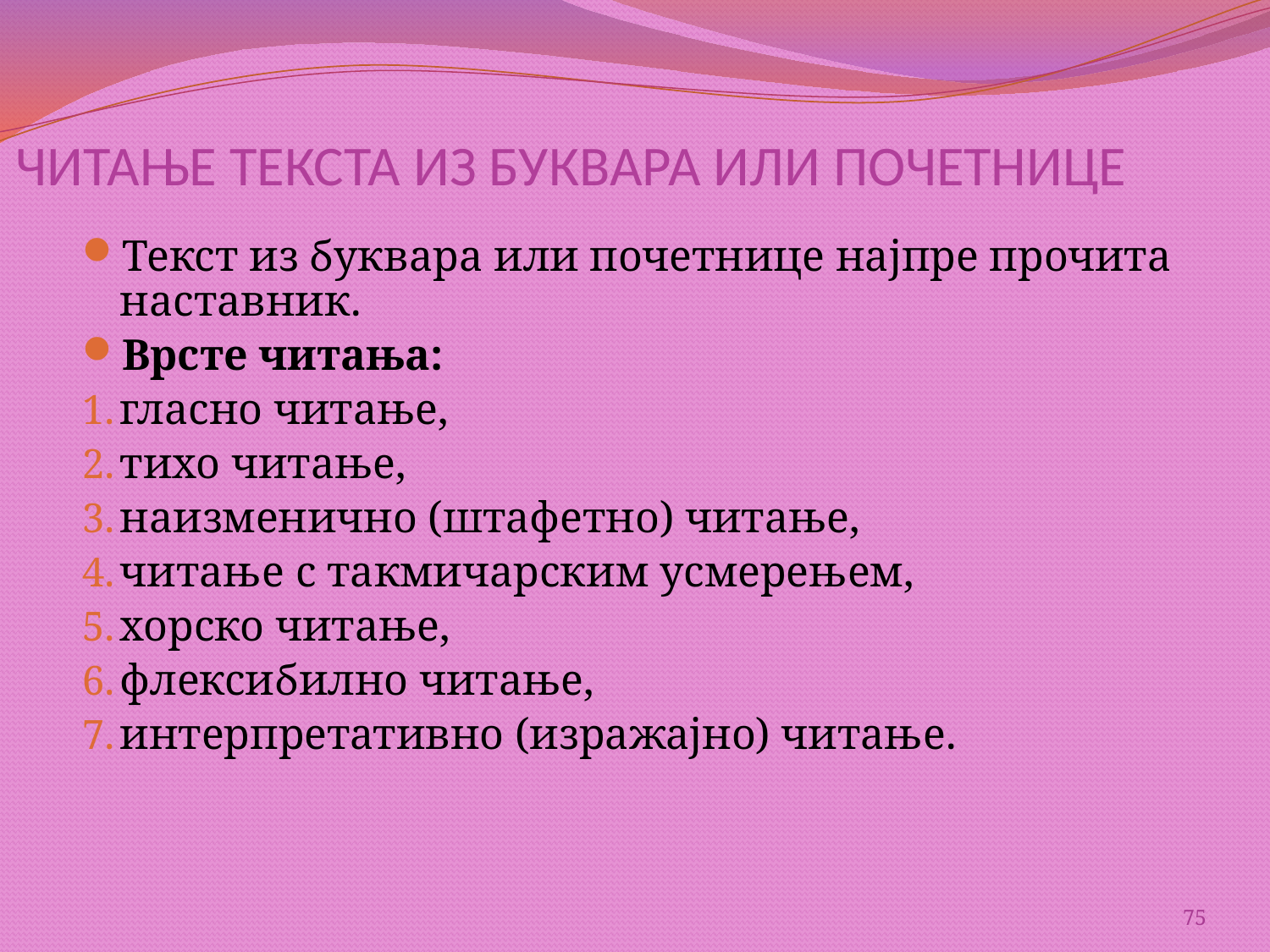

ЧИТАЊЕ ТЕКСТА ИЗ БУКВАРА ИЛИ ПОЧЕТНИЦЕ
Текст из буквара или почетнице најпре прочита наставник.
Врсте читања:
гласно читање,
тихо читање,
наизменично (штафетно) читање,
читање с такмичарским усмерењем,
хорско читање,
флексибилно читање,
интерпретативно (изражајно) читање.

75